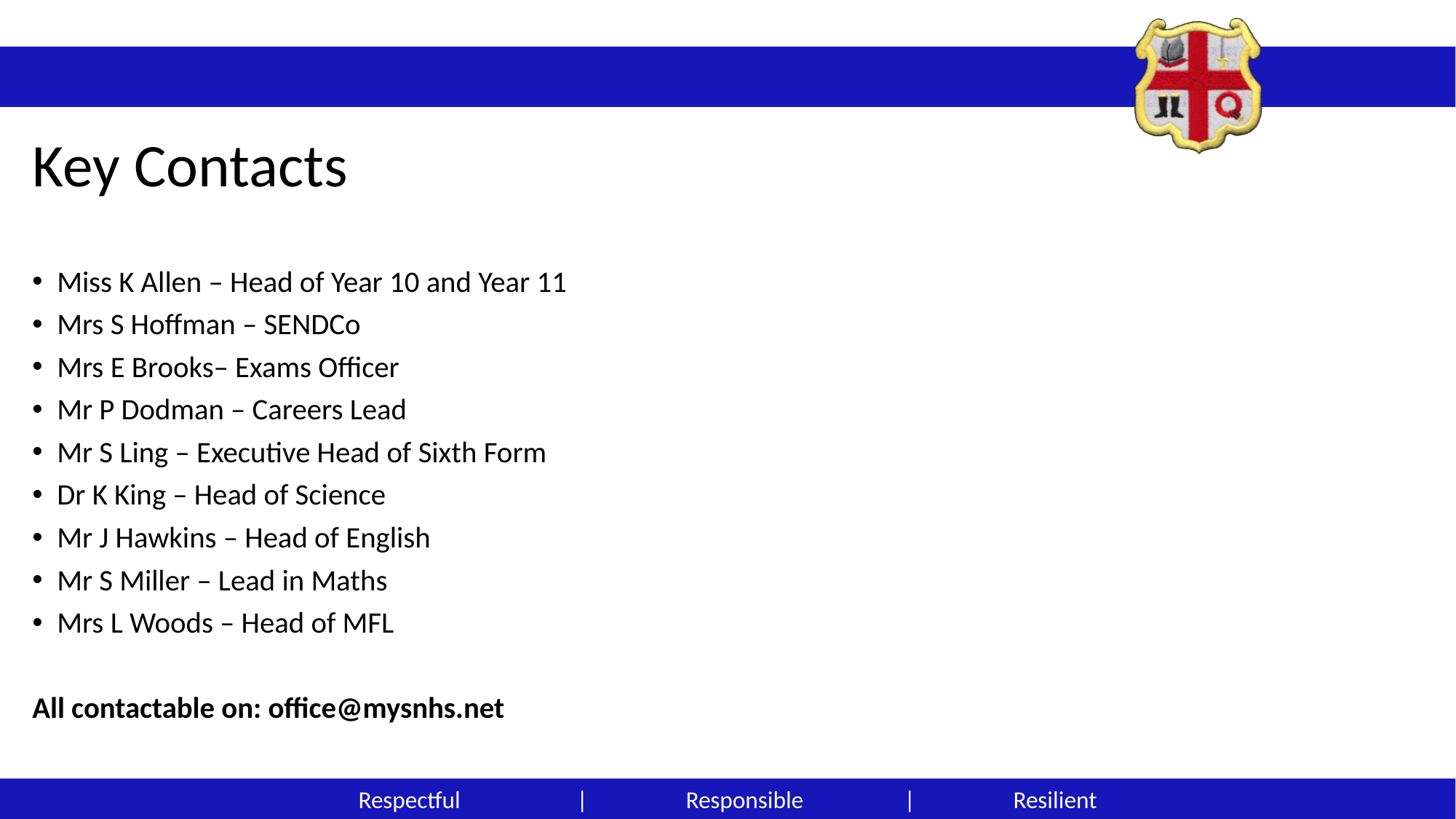

# Key Contacts
Miss K Allen – Head of Year 10 and Year 11
Mrs S Hoffman – SENDCo
Mrs E Brooks– Exams Officer
Mr P Dodman – Careers Lead
Mr S Ling – Executive Head of Sixth Form
Dr K King – Head of Science
Mr J Hawkins – Head of English
Mr S Miller – Lead in Maths
Mrs L Woods – Head of MFL

All contactable on: office@mysnhs.net